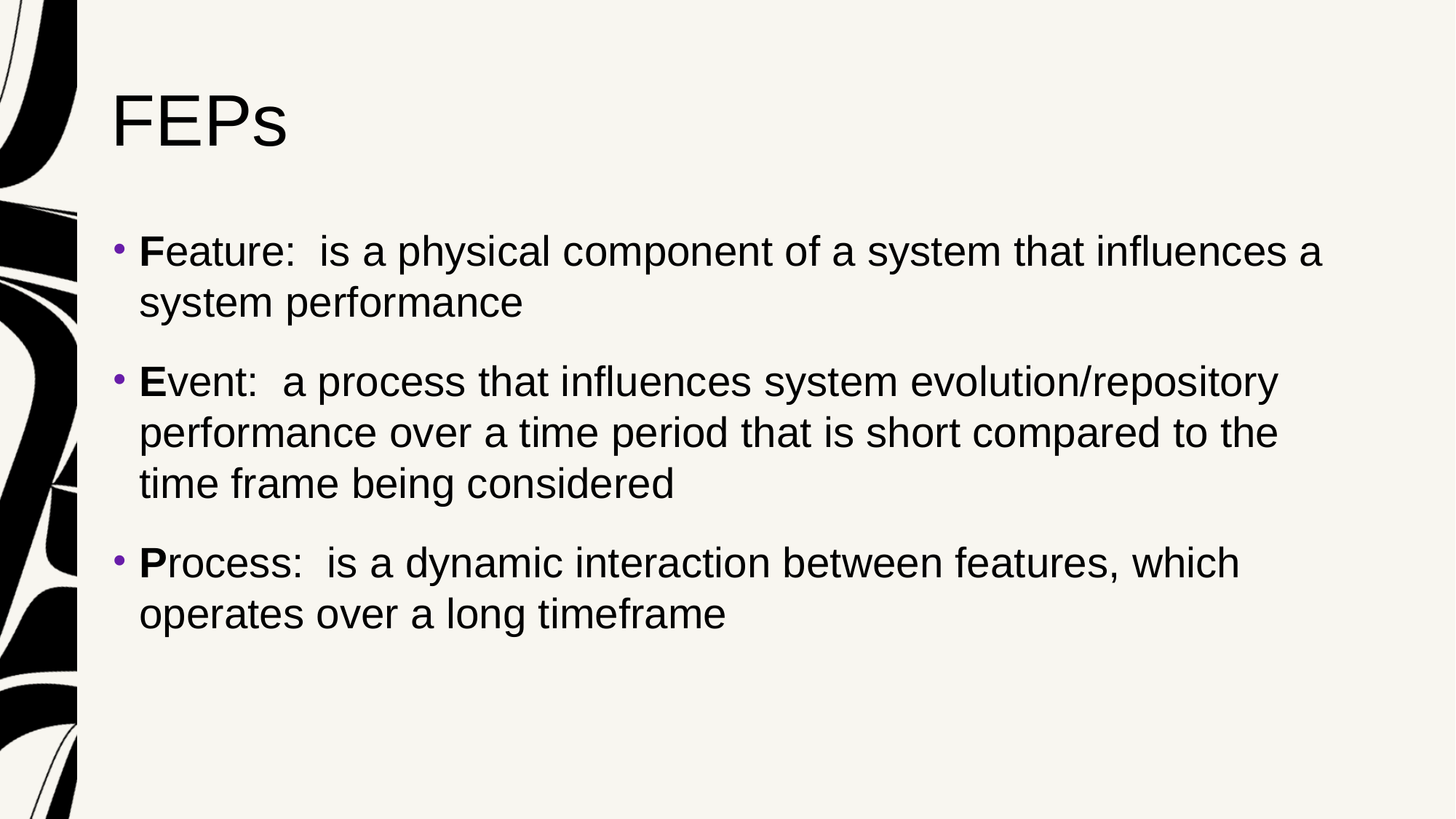

# FEPs
Feature:  is a physical component of a system that influences a system performance
Event:  a process that influences system evolution/repository performance over a time period that is short compared to the time frame being considered
Process:  is a dynamic interaction between features, which operates over a long timeframe